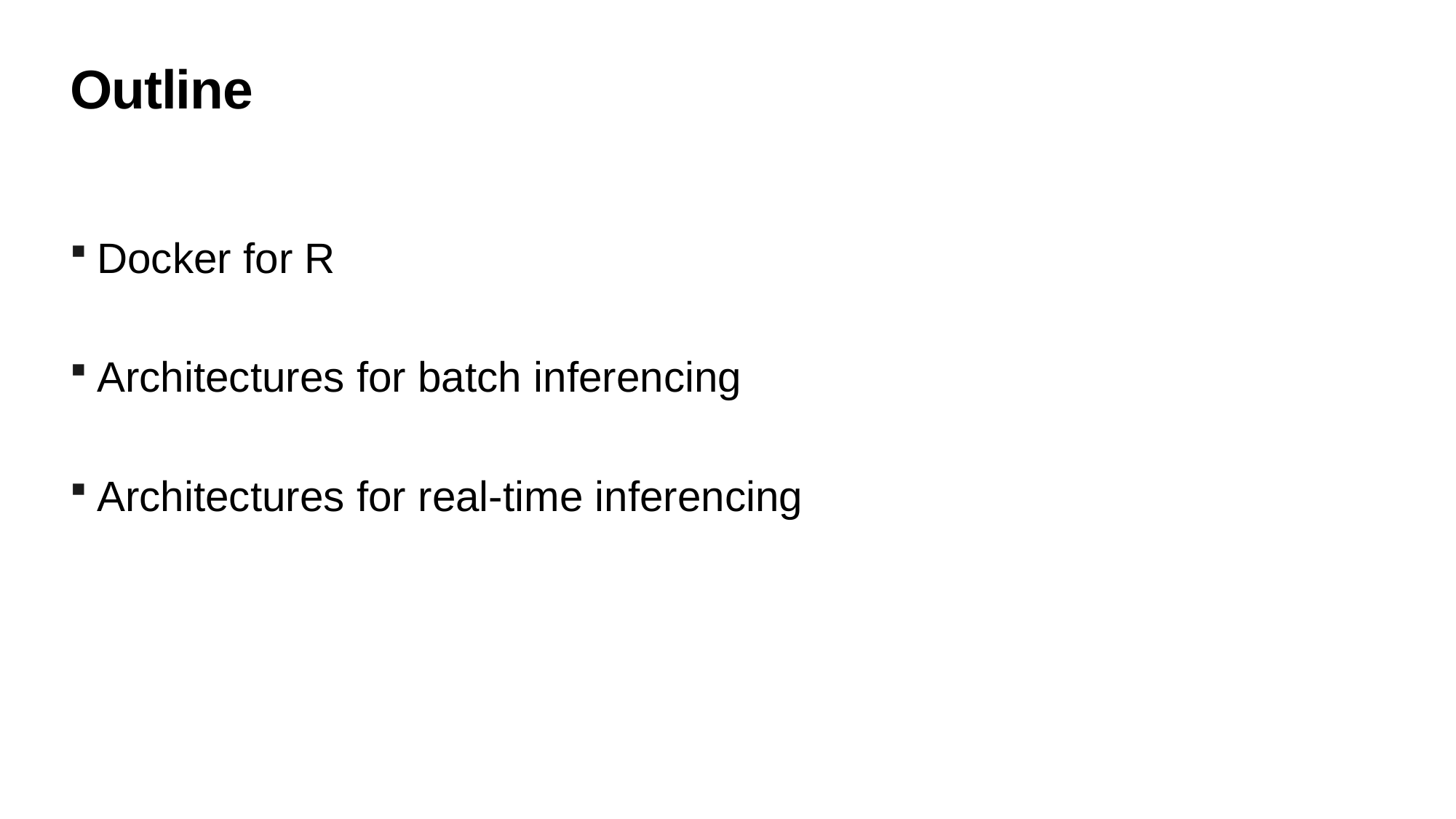

# Outline

Docker for R

Architectures for batch inferencing

Architectures for real-time inferencing